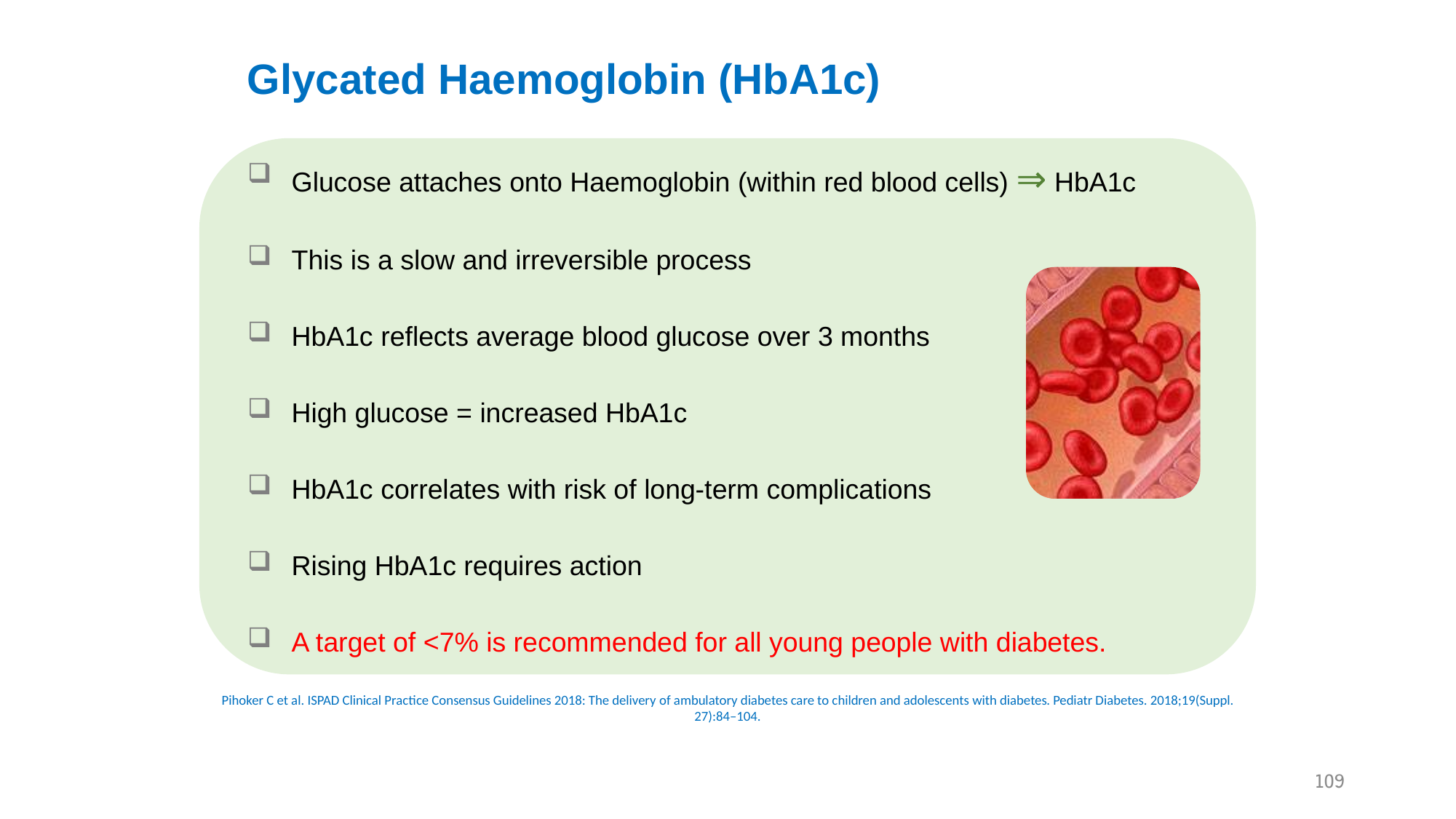

# Glycated Haemoglobin (HbA1c)
Glucose attaches onto Haemoglobin (within red blood cells) ⇒ HbA1c

This is a slow and irreversible process

HbA1c reflects average blood glucose over 3 months

High glucose = increased HbA1c

HbA1c correlates with risk of long-term complications

Rising HbA1c requires action

A target of <7% is recommended for all young people with diabetes.

Pihoker C et al. ISPAD Clinical Practice Consensus Guidelines 2018: The delivery of ambulatory diabetes care to children and adolescents with diabetes. Pediatr Diabetes. 2018;19(Suppl. 27):84–104.
109